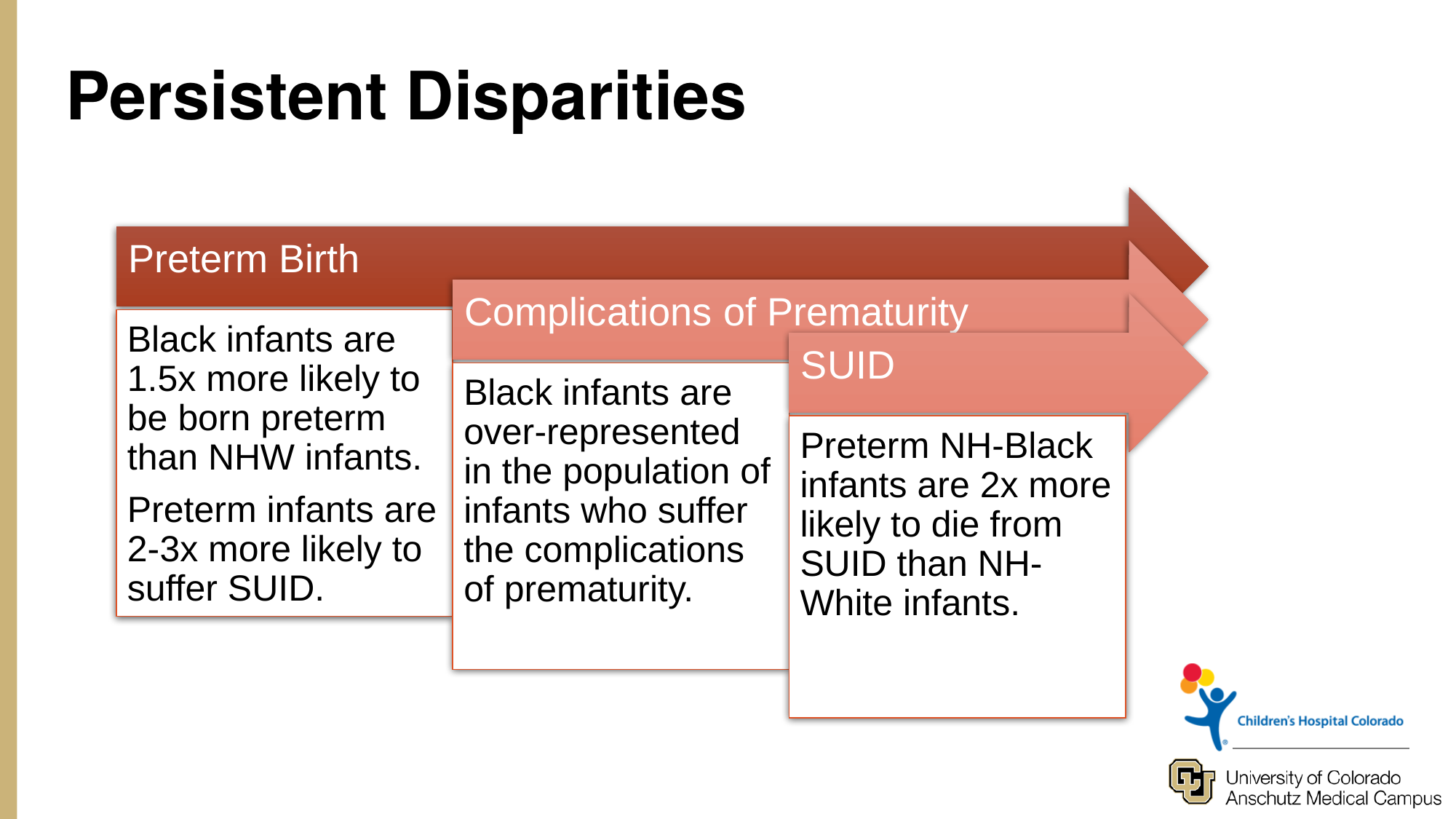

# Persistent Disparities

Preterm Birth

Complications of Prematurity

Black infants are 1.5x more likely to be born preterm than NHW infants.
Preterm infants are 2-3x more likely to suffer SUID.
SUID

Black infants are over-represented in the population of infants who suffer the complications of prematurity.

Preterm NH-Black infants are 2x more likely to die from SUID than NH-White infants.